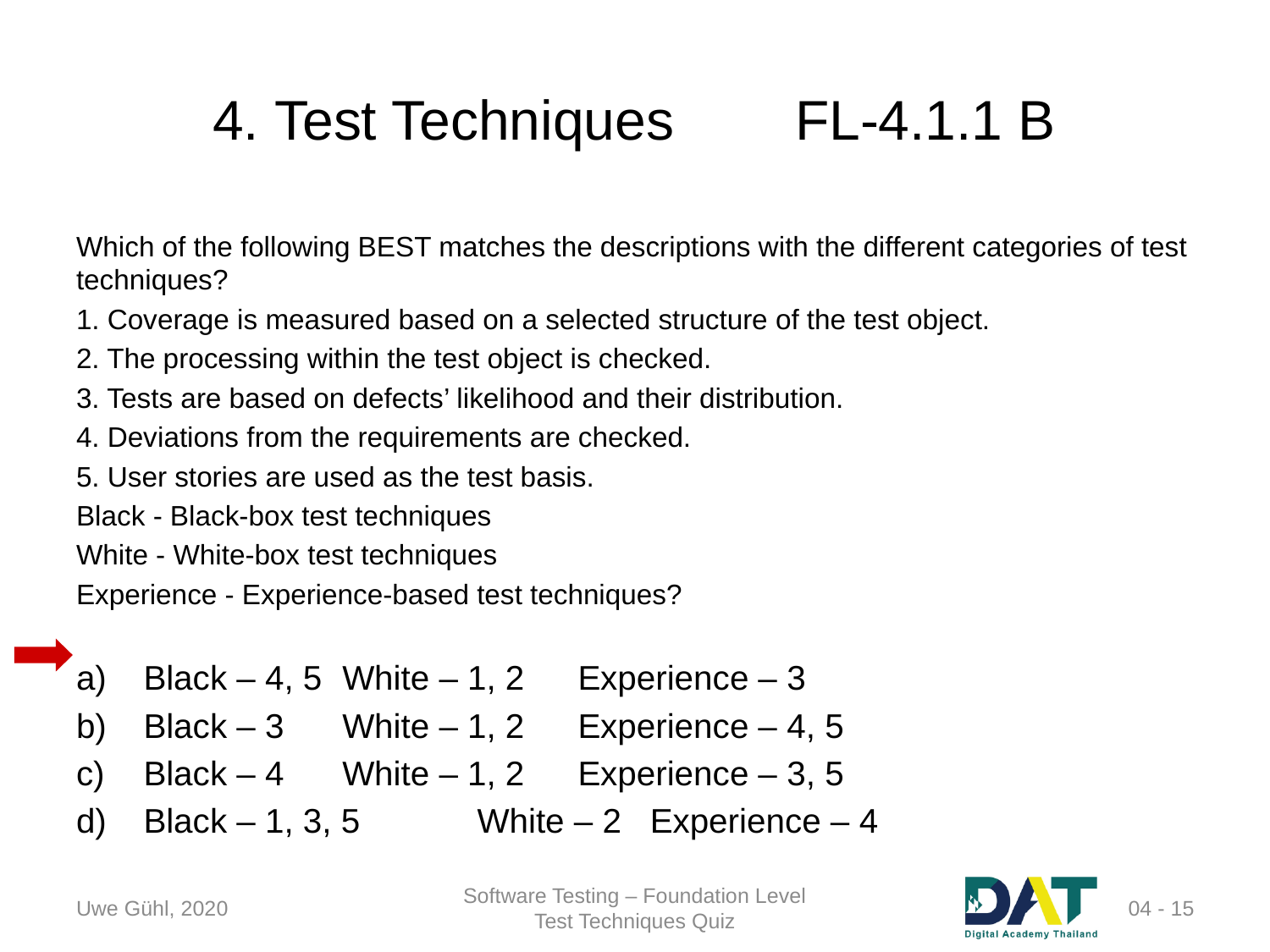

# 4. Test Techniques	FL-4.1.1 B
Which of the following BEST matches the descriptions with the different categories of test techniques?
1. Coverage is measured based on a selected structure of the test object.
2. The processing within the test object is checked.
3. Tests are based on defects’ likelihood and their distribution.
4. Deviations from the requirements are checked.
5. User stories are used as the test basis.
Black - Black-box test techniques
White - White-box test techniques
Experience - Experience-based test techniques?

Black – 4, 5	White – 1, 2	Experience – 3
Black – 3	White – 1, 2	Experience – 4, 5
Black – 4	White – 1, 2 	Experience – 3, 5
Black – 1, 3, 5 	White – 2	Experience – 4

Uwe Gühl, 2020
Software Testing – Foundation Level
Test Techniques Quiz
04 - 15